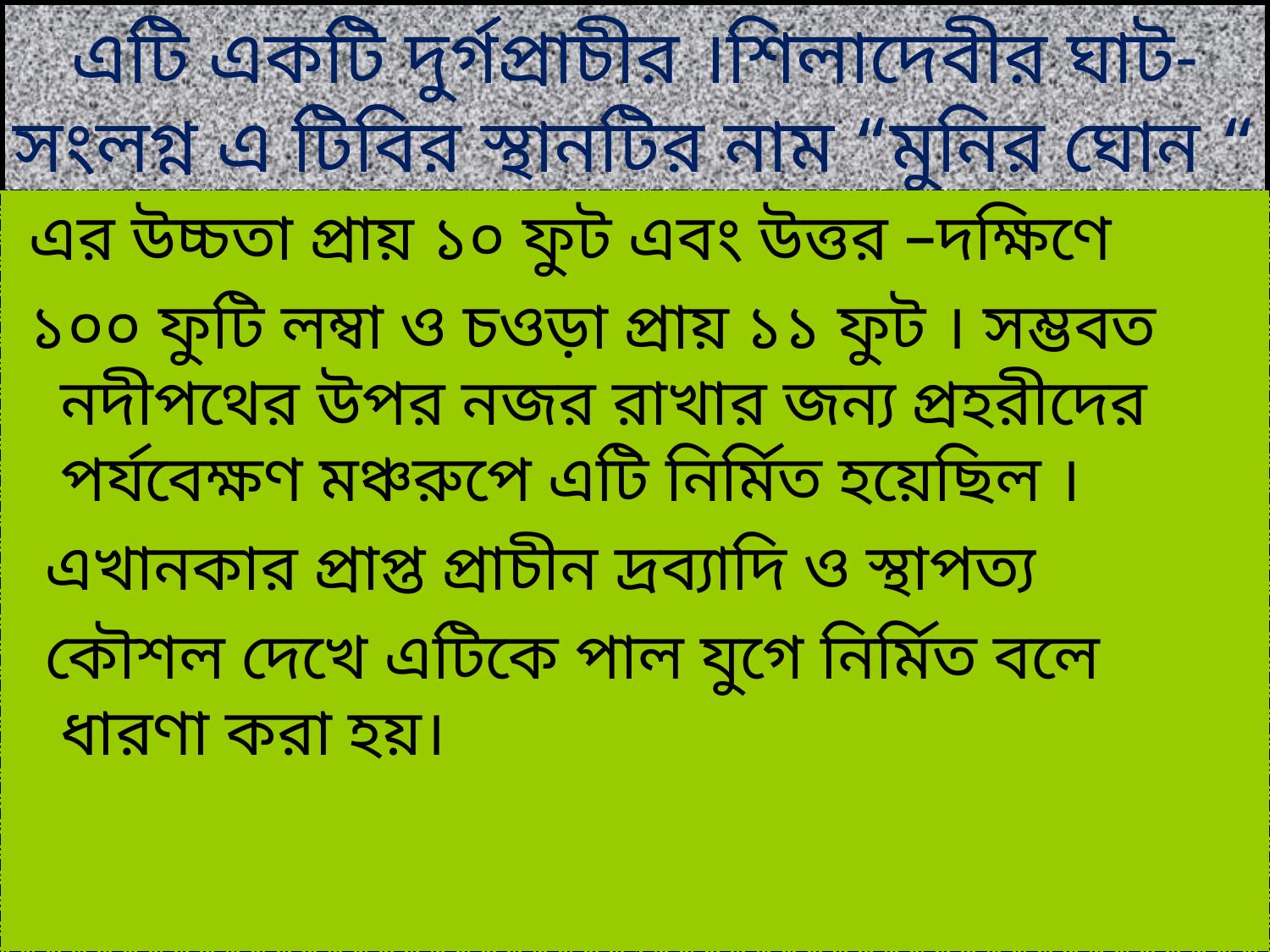

# এটি একটি দুর্গপ্রাচীর ।শিলাদেবীর ঘাট-সংলগ্ন এ টিবির স্থানটির নাম “মুনির ঘোন “
 এর উচ্চতা প্রায় ১০ ফুট এবং উত্তর –দক্ষিণে
 ১০০ ফুটি লম্বা ও চওড়া প্রায় ১১ ফুট । সম্ভবত নদীপথের উপর নজর রাখার জন্য প্রহরীদের পর্যবেক্ষণ মঞ্চরুপে এটি নির্মিত হয়েছিল ।
  এখানকার প্রাপ্ত প্রাচীন দ্রব্যাদি ও স্থাপত্য
  কৌশল দেখে এটিকে পাল যুগে নির্মিত বলে ধারণা করা হয়।